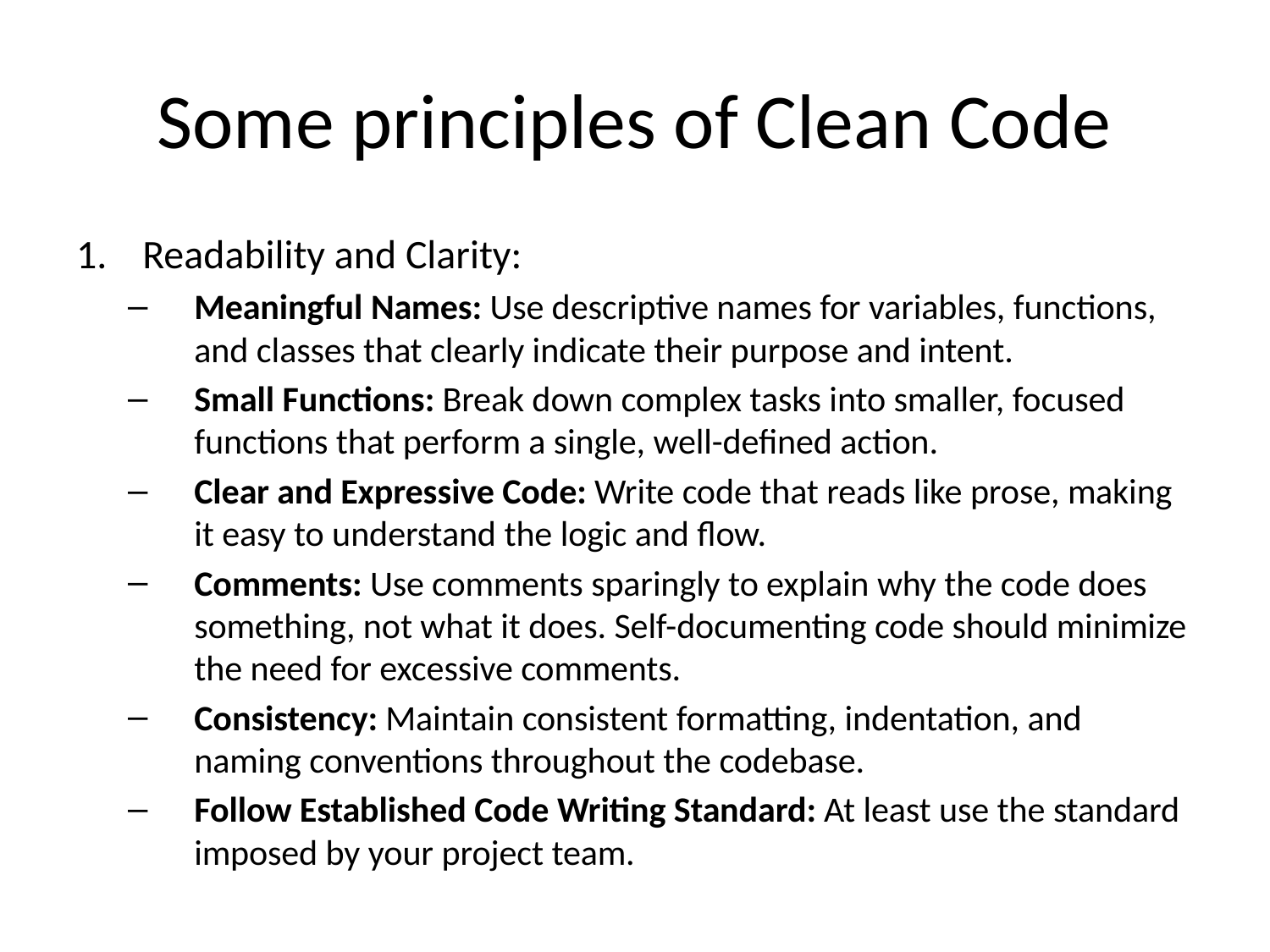

# Some principles of Clean Code
Readability and Clarity:
Meaningful Names: Use descriptive names for variables, functions, and classes that clearly indicate their purpose and intent.
Small Functions: Break down complex tasks into smaller, focused functions that perform a single, well-defined action.
Clear and Expressive Code: Write code that reads like prose, making it easy to understand the logic and flow.
Comments: Use comments sparingly to explain why the code does something, not what it does. Self-documenting code should minimize the need for excessive comments.
Consistency: Maintain consistent formatting, indentation, and naming conventions throughout the codebase.
Follow Established Code Writing Standard: At least use the standard imposed by your project team.